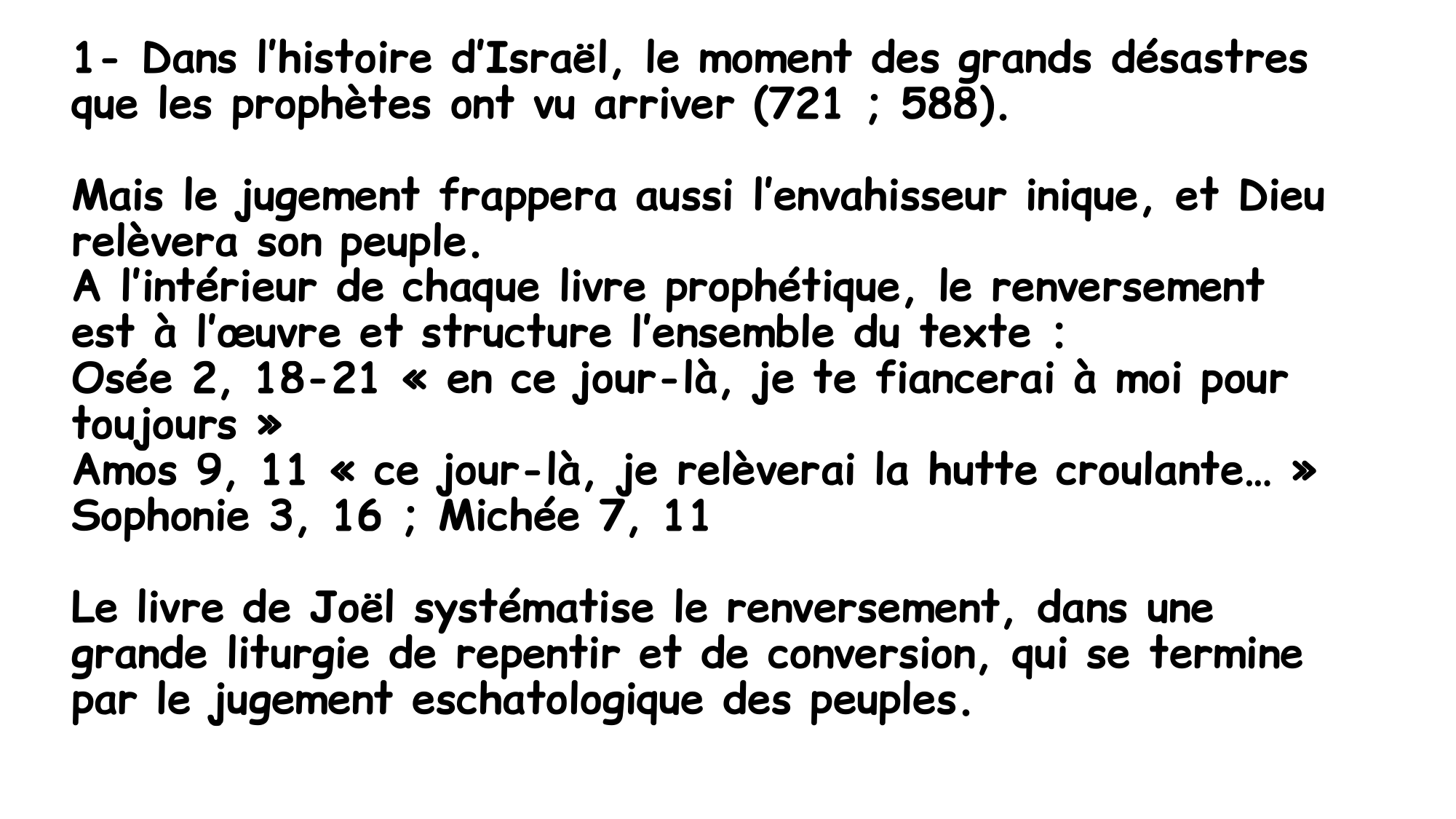

1- Dans l’histoire d’Israël, le moment des grands désastres que les prophètes ont vu arriver (721 ; 588).
Mais le jugement frappera aussi l’envahisseur inique, et Dieu relèvera son peuple.
A l’intérieur de chaque livre prophétique, le renversement est à l’œuvre et structure l’ensemble du texte :
Osée 2, 18-21 « en ce jour-là, je te fiancerai à moi pour toujours »
Amos 9, 11 « ce jour-là, je relèverai la hutte croulante… »
Sophonie 3, 16 ; Michée 7, 11
Le livre de Joël systématise le renversement, dans une grande liturgie de repentir et de conversion, qui se termine par le jugement eschatologique des peuples.